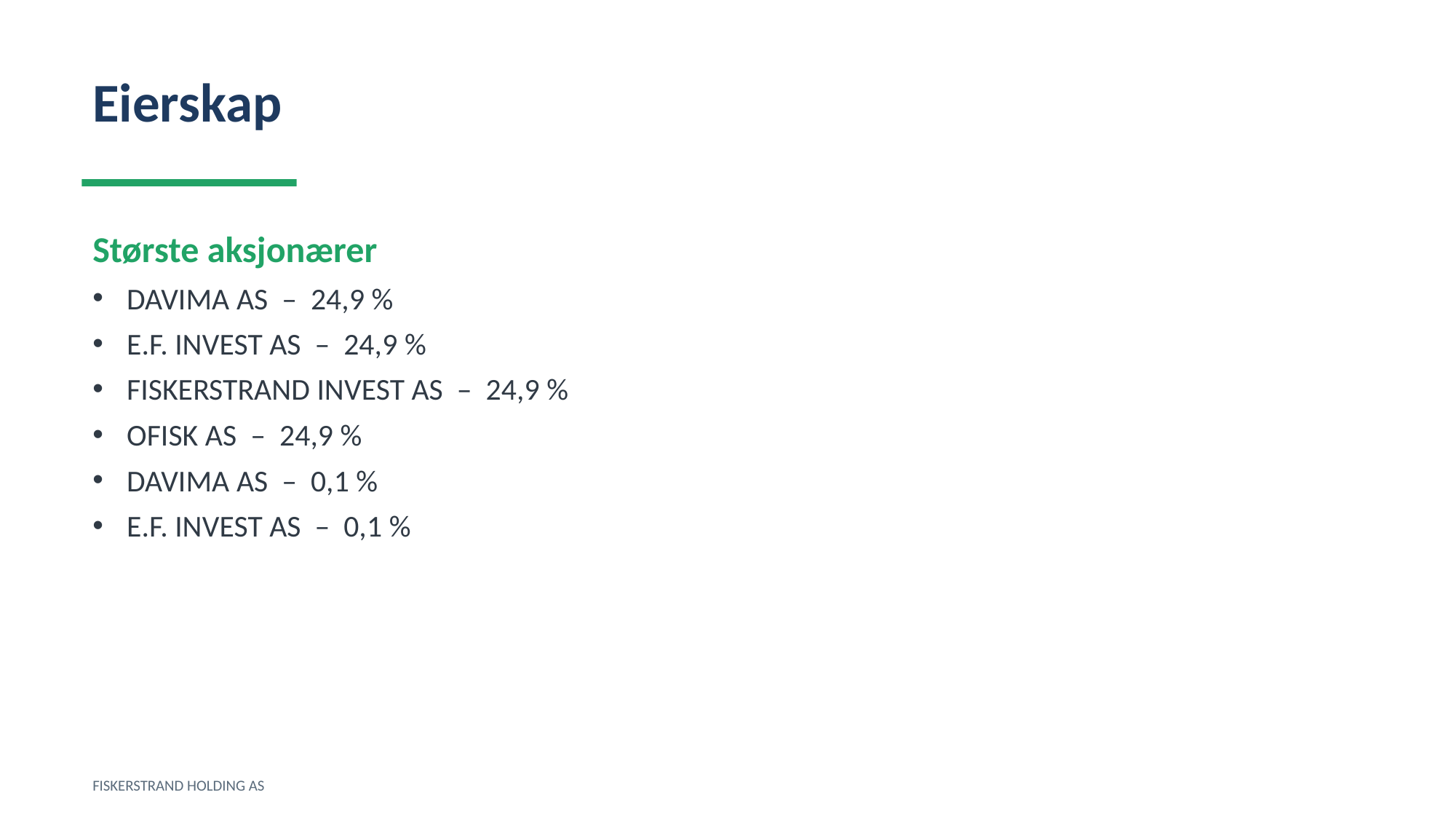

Eierskap

Største aksjonærer
DAVIMA AS  –  24,9 %
E.F. INVEST AS  –  24,9 %
FISKERSTRAND INVEST AS  –  24,9 %
OFISK AS  –  24,9 %
DAVIMA AS  –  0,1 %
E.F. INVEST AS  –  0,1 %
FISKERSTRAND HOLDING AS